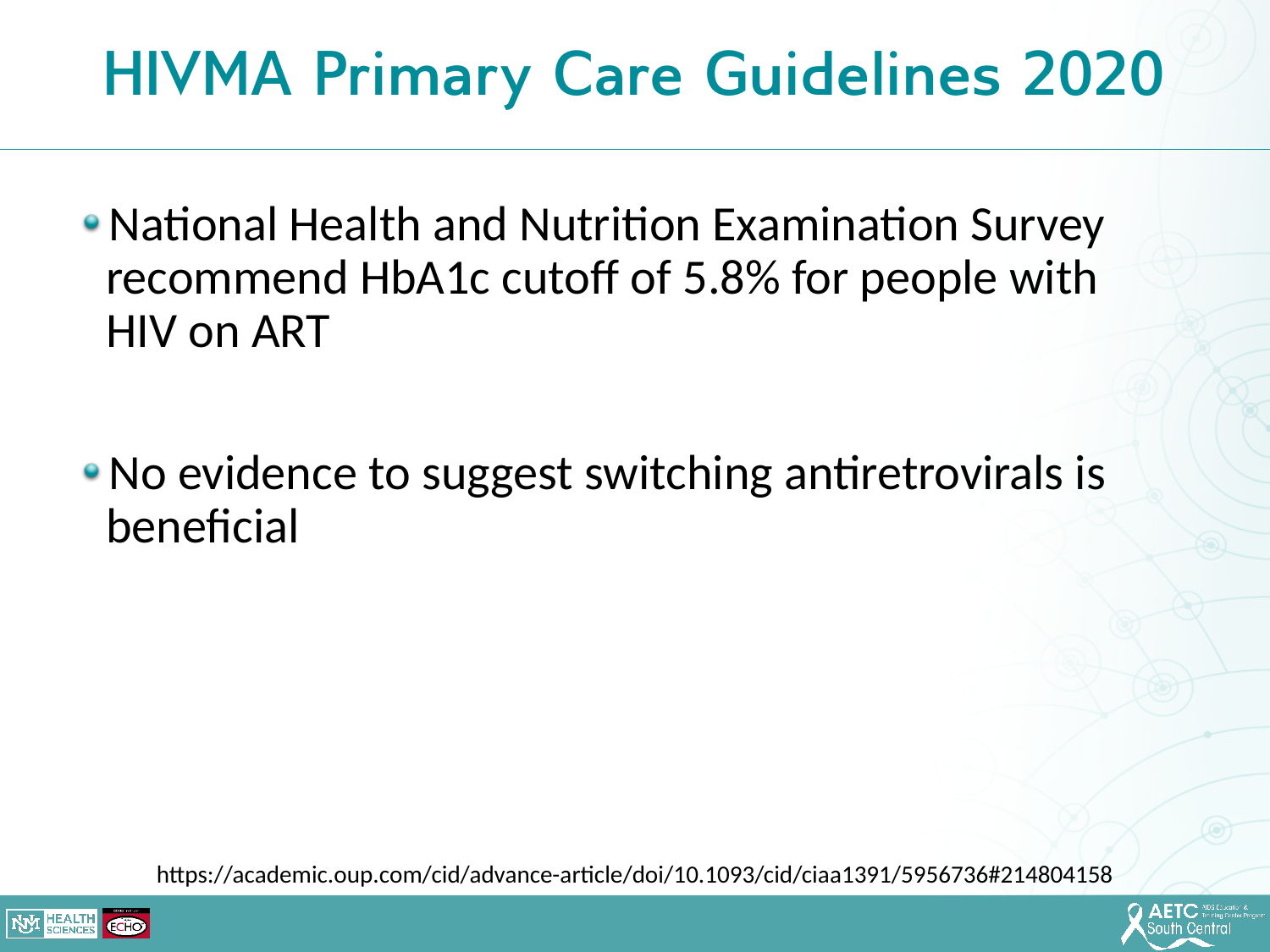

HIVMA Primary Care Guidelines 2020
National Health and Nutrition Examination Survey recommend HbA1c cutoff of 5.8% for people with HIV on ART

No evidence to suggest switching antiretrovirals is beneficial

https://academic.oup.com/cid/advance-article/doi/10.1093/cid/ciaa1391/5956736#214804158